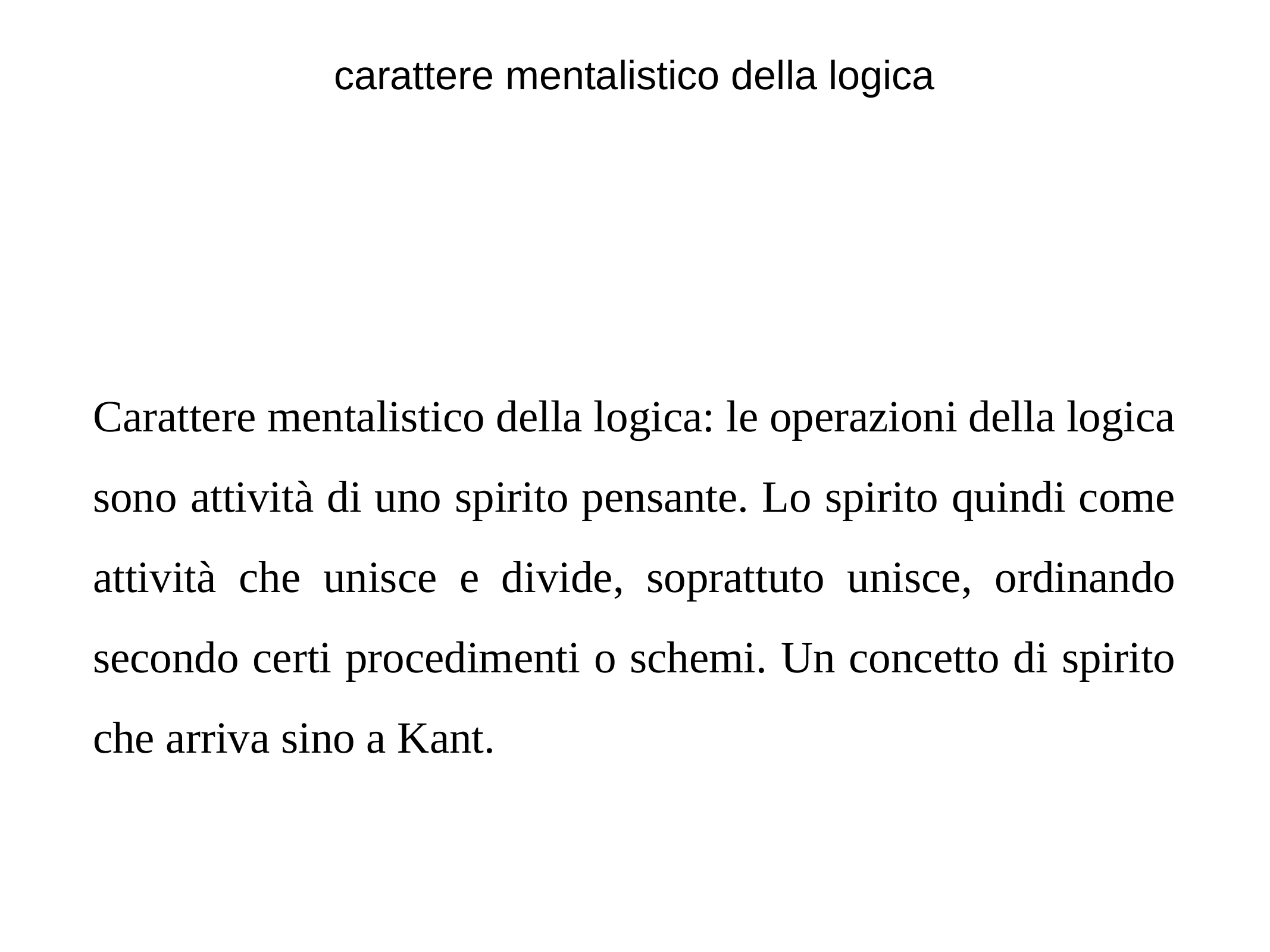

# carattere mentalistico della logica
Carattere mentalistico della logica: le operazioni della logica sono attività di uno spirito pensante. Lo spirito quindi come attività che unisce e divide, soprattuto unisce, ordinando secondo certi procedimenti o schemi. Un concetto di spirito che arriva sino a Kant.